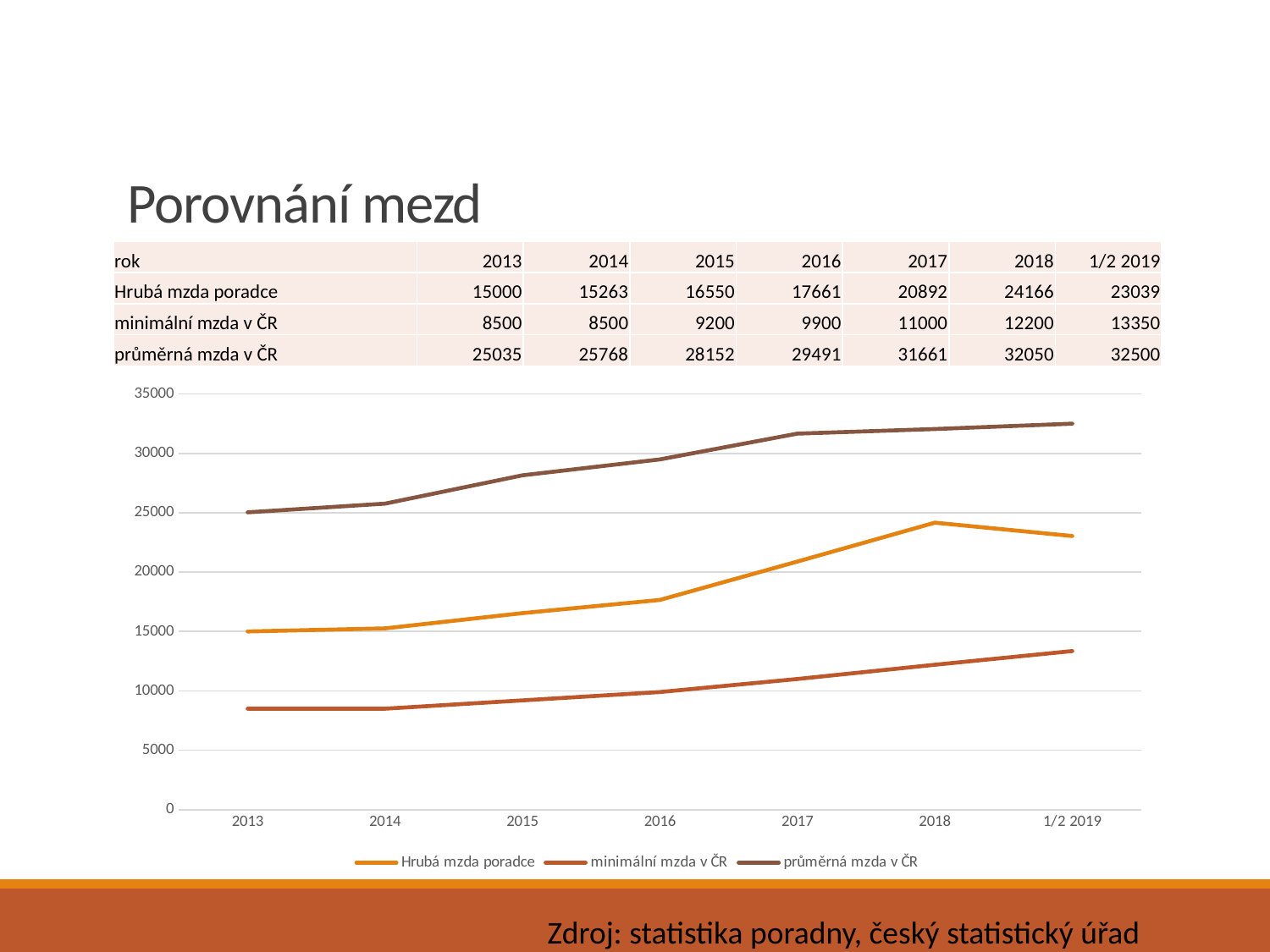

# Porovnání mezd
| rok | 2013 | 2014 | 2015 | 2016 | 2017 | 2018 | 1/2 2019 |
| --- | --- | --- | --- | --- | --- | --- | --- |
| Hrubá mzda poradce | 15000 | 15263 | 16550 | 17661 | 20892 | 24166 | 23039 |
| minimální mzda v ČR | 8500 | 8500 | 9200 | 9900 | 11000 | 12200 | 13350 |
| průměrná mzda v ČR | 25035 | 25768 | 28152 | 29491 | 31661 | 32050 | 32500 |

### Chart

| Category | Hrubá mzda poradce | minimální mzda v ČR | průměrná mzda v ČR |
|---|---|---|---|
| 2013 | 15000.0 | 8500.0 | 25035.0 |
| 2014 | 15263.0 | 8500.0 | 25768.0 |
| 2015 | 16550.0 | 9200.0 | 28152.0 |
| 2016 | 17661.0 | 9900.0 | 29491.0 |
| 2017 | 20892.0 | 11000.0 | 31661.0 |
| 2018 | 24166.0 | 12200.0 | 32050.0 |
| 1/2 2019 | 23039.0 | 13350.0 | 32500.0 |
Zdroj: statistika poradny, český statistický úřad